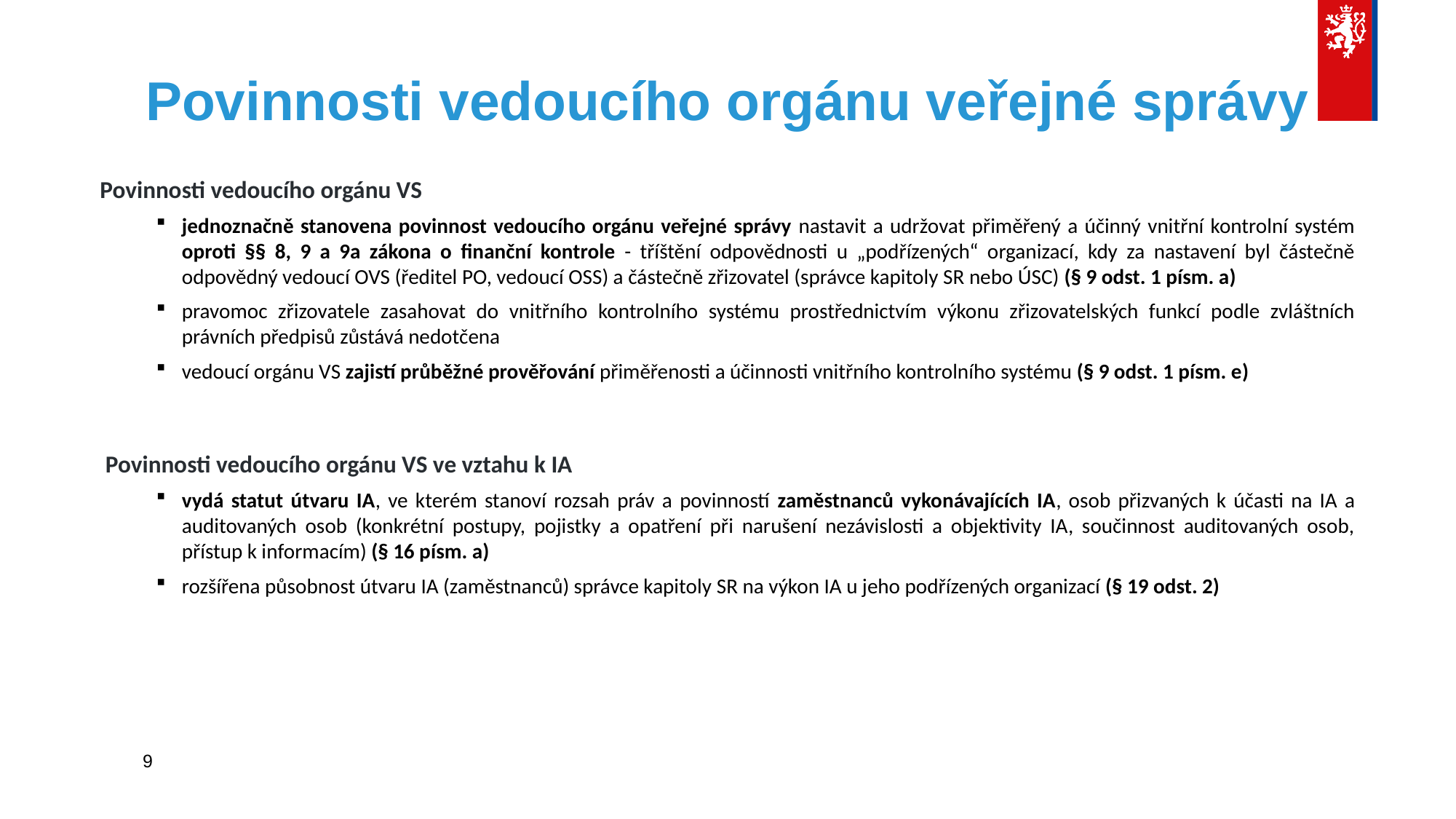

# Povinnosti vedoucího orgánu veřejné správy
Povinnosti vedoucího orgánu VS
jednoznačně stanovena povinnost vedoucího orgánu veřejné správy nastavit a udržovat přiměřený a účinný vnitřní kontrolní systém oproti §§ 8, 9 a 9a zákona o finanční kontrole - tříštění odpovědnosti u „podřízených“ organizací, kdy za nastavení byl částečně odpovědný vedoucí OVS (ředitel PO, vedoucí OSS) a částečně zřizovatel (správce kapitoly SR nebo ÚSC) (§ 9 odst. 1 písm. a)
pravomoc zřizovatele zasahovat do vnitřního kontrolního systému prostřednictvím výkonu zřizovatelských funkcí podle zvláštních právních předpisů zůstává nedotčena
vedoucí orgánu VS zajistí průběžné prověřování přiměřenosti a účinnosti vnitřního kontrolního systému (§ 9 odst. 1 písm. e)

 Povinnosti vedoucího orgánu VS ve vztahu k IA
vydá statut útvaru IA, ve kterém stanoví rozsah práv a povinností zaměstnanců vykonávajících IA, osob přizvaných k účasti na IA a auditovaných osob (konkrétní postupy, pojistky a opatření při narušení nezávislosti a objektivity IA, součinnost auditovaných osob, přístup k informacím) (§ 16 písm. a)
rozšířena působnost útvaru IA (zaměstnanců) správce kapitoly SR na výkon IA u jeho podřízených organizací (§ 19 odst. 2)
9